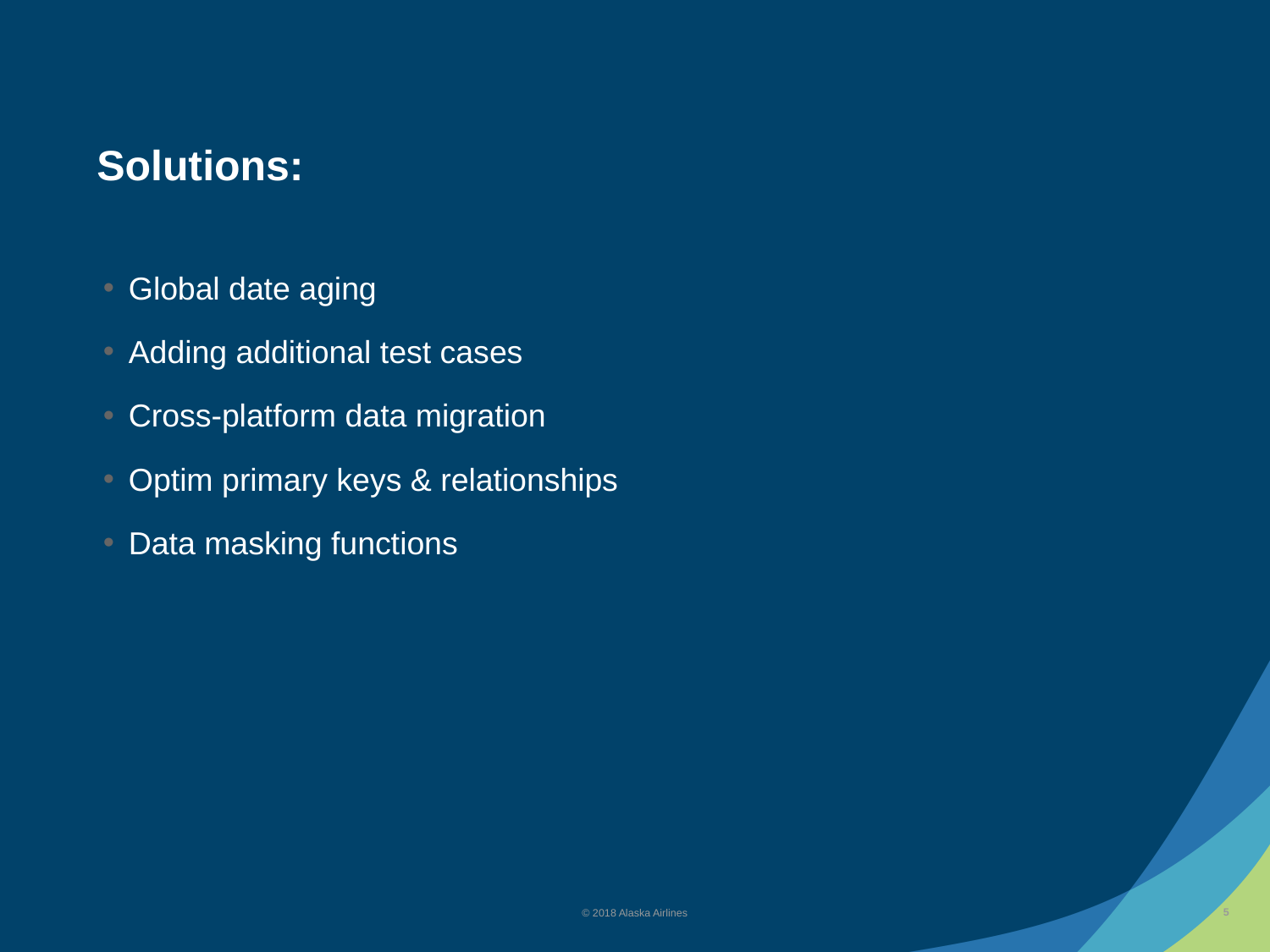

# Solutions:

Global date aging
Adding additional test cases
Cross-platform data migration
Optim primary keys & relationships
Data masking functions
© 2018 Alaska Airlines
5